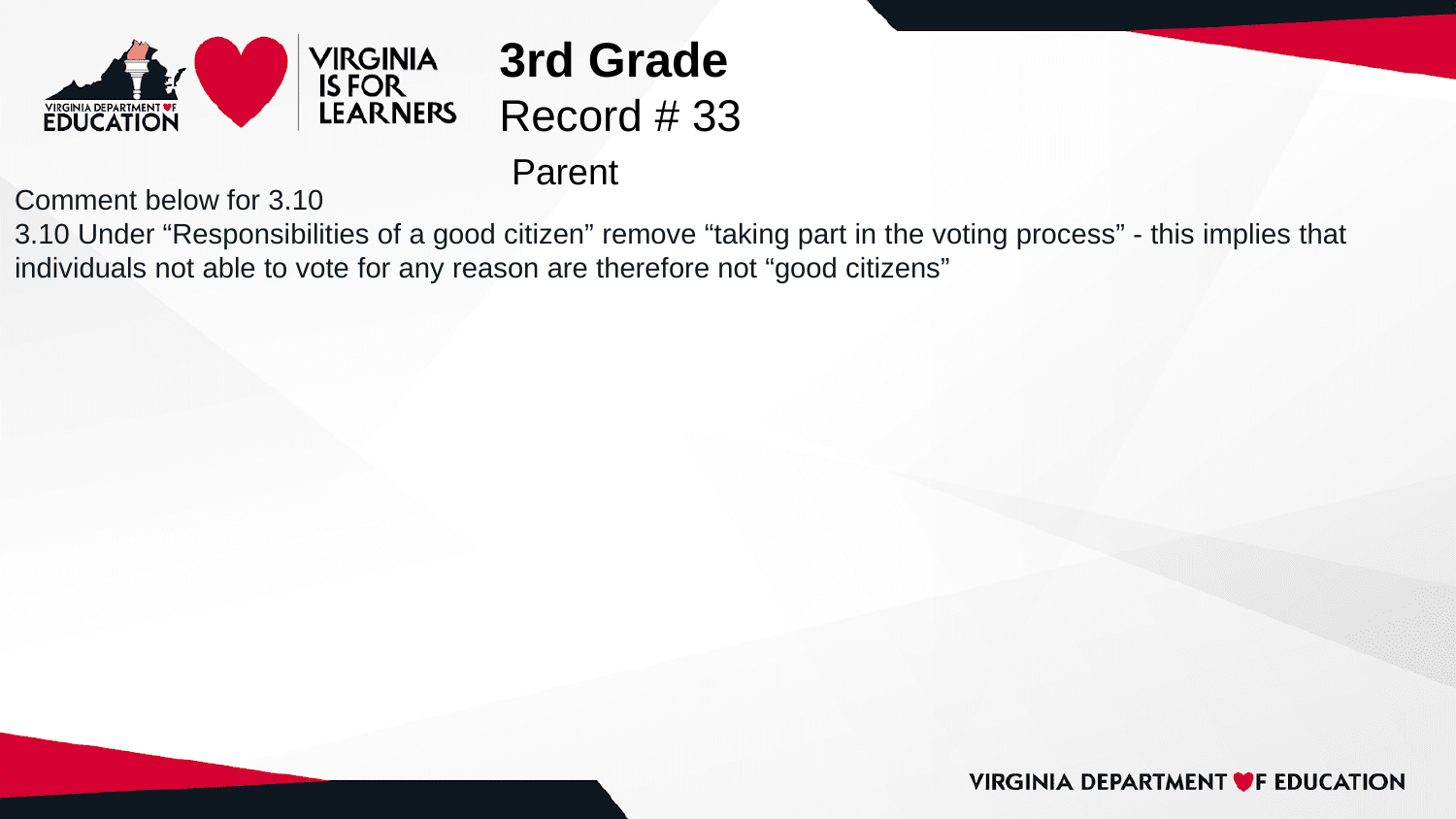

# 3rd Grade
Record # 33
 Parent
Comment below for 3.10
3.10 Under “Responsibilities of a good citizen” remove “taking part in the voting process” - this implies that individuals not able to vote for any reason are therefore not “good citizens”